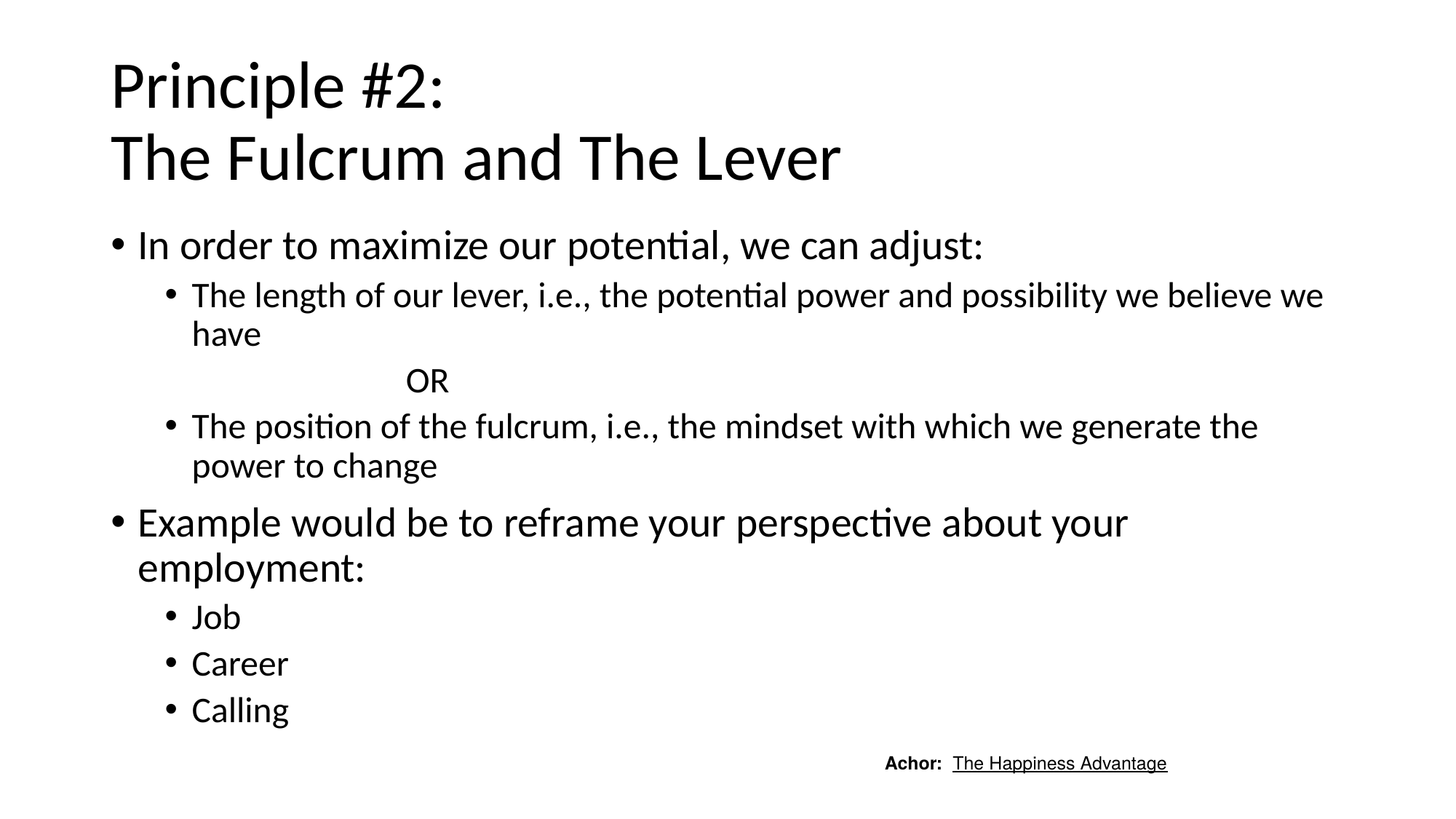

# Principle #2: The Fulcrum and The Lever
In order to maximize our potential, we can adjust:
The length of our lever, i.e., the potential power and possibility we believe we have
                               OR
The position of the fulcrum, i.e., the mindset with which we generate the power to change
Example would be to reframe your perspective about your employment:
Job
Career
Calling

Achor:  The Happiness Advantage